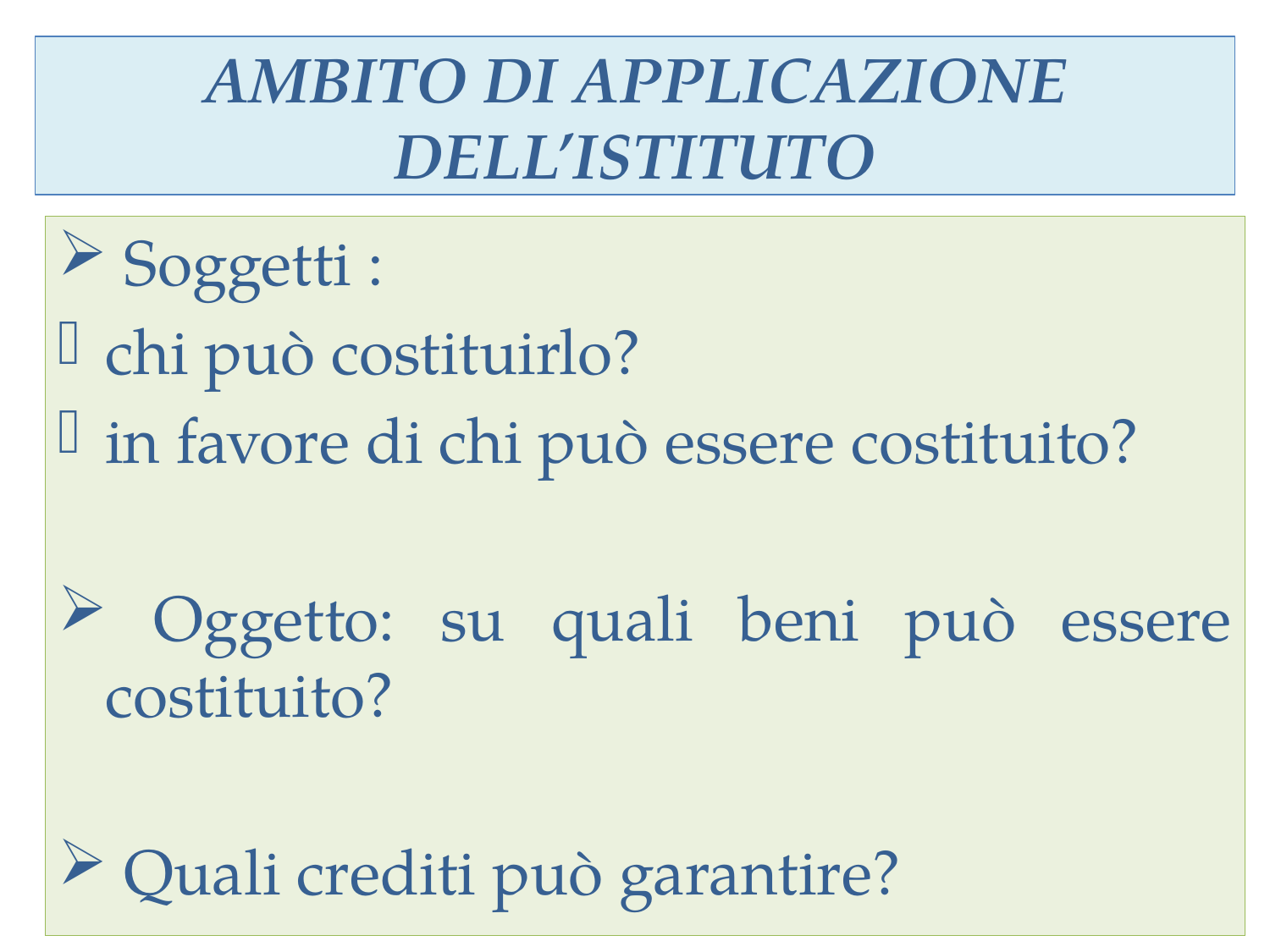

# Ambito di applicazione dell’istituto
 Soggetti :
chi può costituirlo?
in favore di chi può essere costituito?

 Oggetto: su quali beni può essere costituito?

 Quali crediti può garantire?